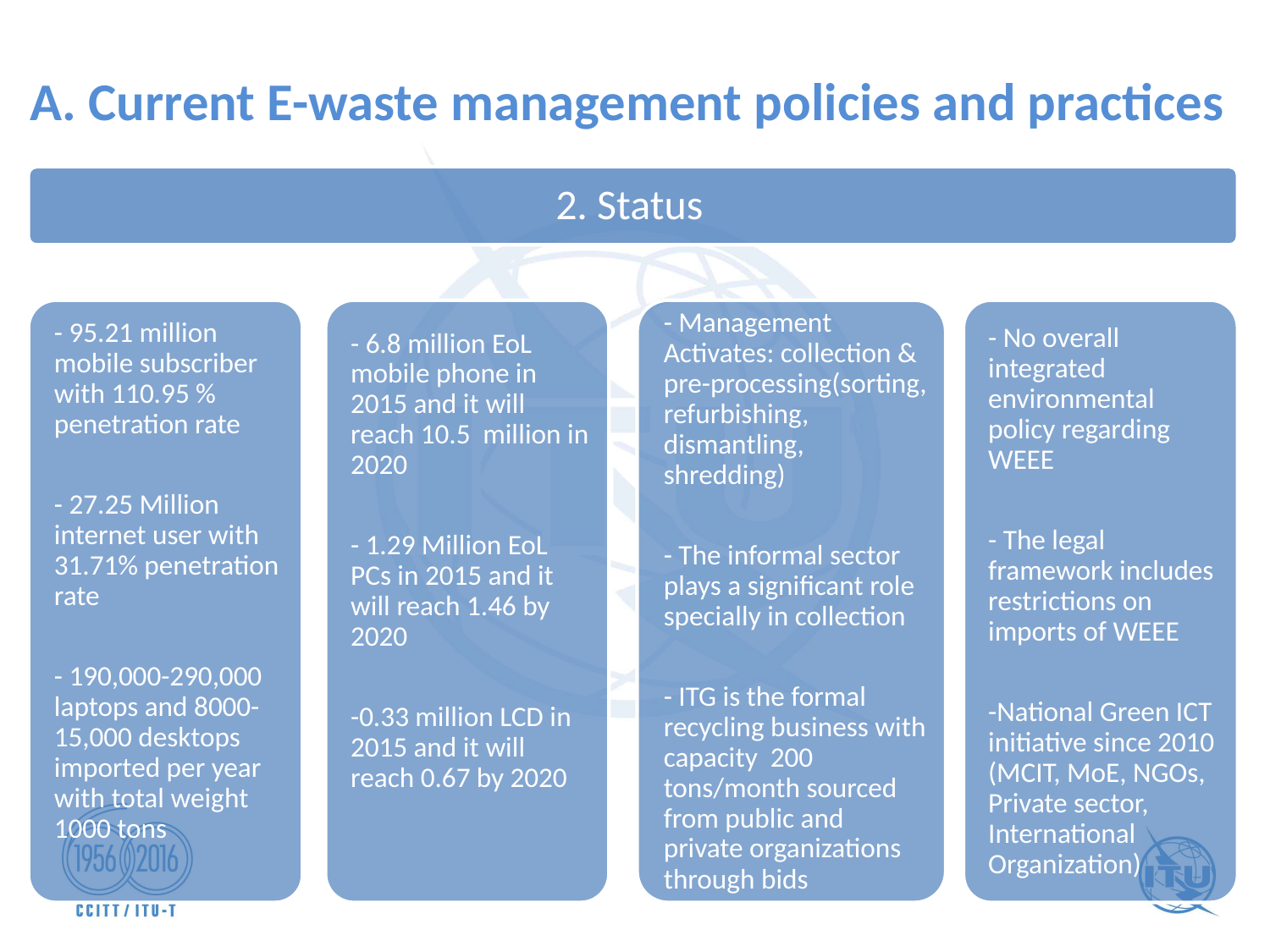

# A. Current E-waste management policies and practices
2. Status

- 95.21 million mobile subscriber with 110.95 % penetration rate

- 27.25 Million internet user with 31.71% penetration rate

- 190,000-290,000 laptops and 8000-15,000 desktops imported per year  with total weight 1000 tons

- 6.8 million EoL mobile phone in 2015 and it will reach 10.5  million in 2020

- 1.29 Million EoL PCs in 2015 and it will reach 1.46 by 2020

-0.33 million LCD in 2015 and it will reach 0.67 by 2020

- Management Activates: collection & pre-processing(sorting, refurbishing, dismantling, shredding)

- The informal sector plays a significant role specially in collection

- ITG is the formal recycling business with capacity  200 tons/month sourced from public and private organizations through bids
- No overall integrated environmental policy regarding WEEE

- The legal framework includes restrictions on imports of WEEE

-National Green ICT initiative since 2010 (MCIT, MoE, NGOs, Private sector, International Organization)